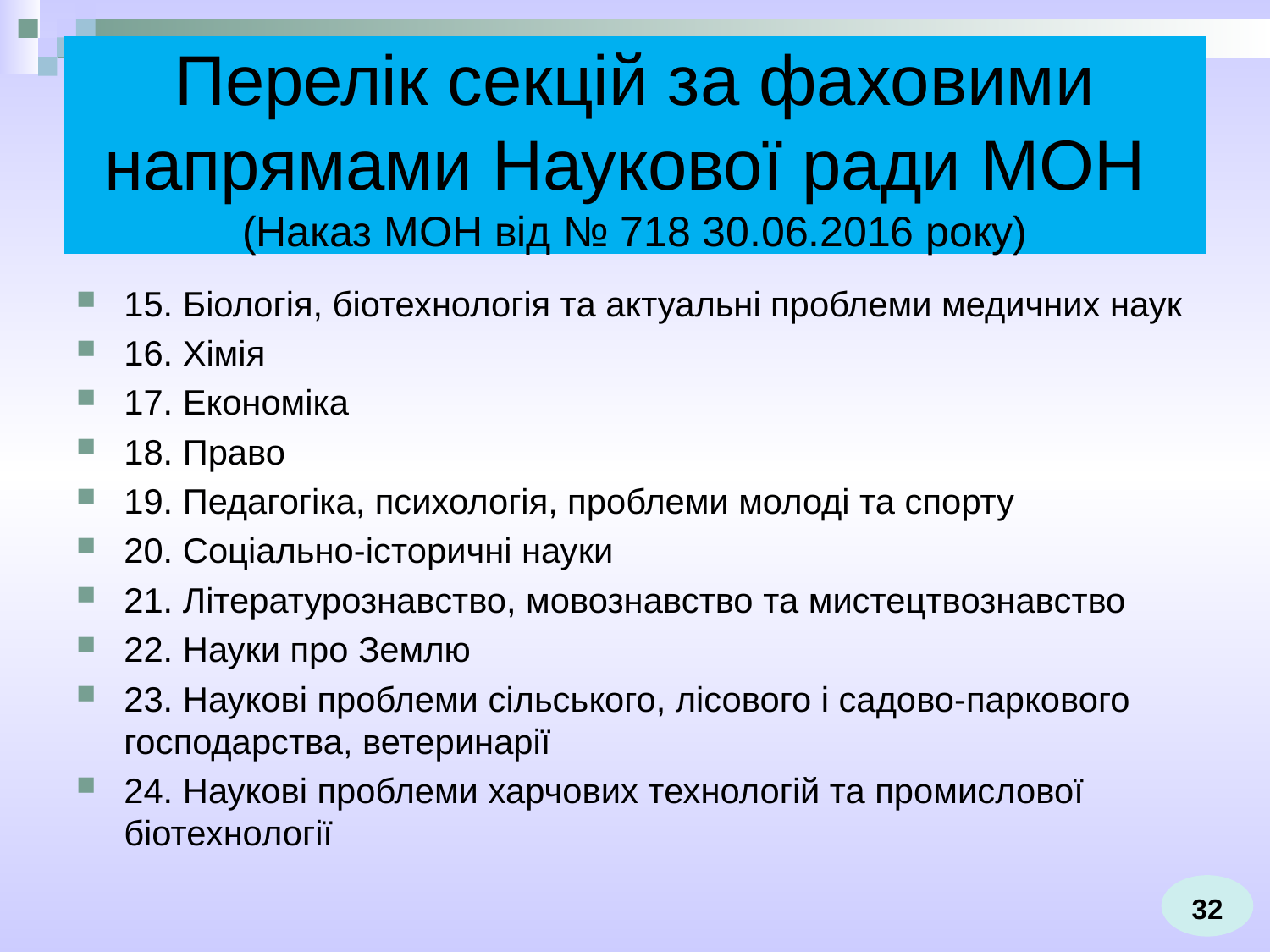

# Перелік секцій за фаховими напрямами Наукової ради МОН (Наказ МОН від № 718 30.06.2016 року)
15. Біологія, біотехнологія та актуальні проблеми медичних наук
16. Хімія
17. Економіка
18. Право
19. Педагогіка, психологія, проблеми молоді та спорту
20. Соціально-історичні науки
21. Літературознавство, мовознавство та мистецтвознавство
22. Науки про Землю
23. Наукові проблеми сільського, лісового і садово-паркового господарства, ветеринарії
24. Наукові проблеми харчових технологій та промислової біотехнології

32